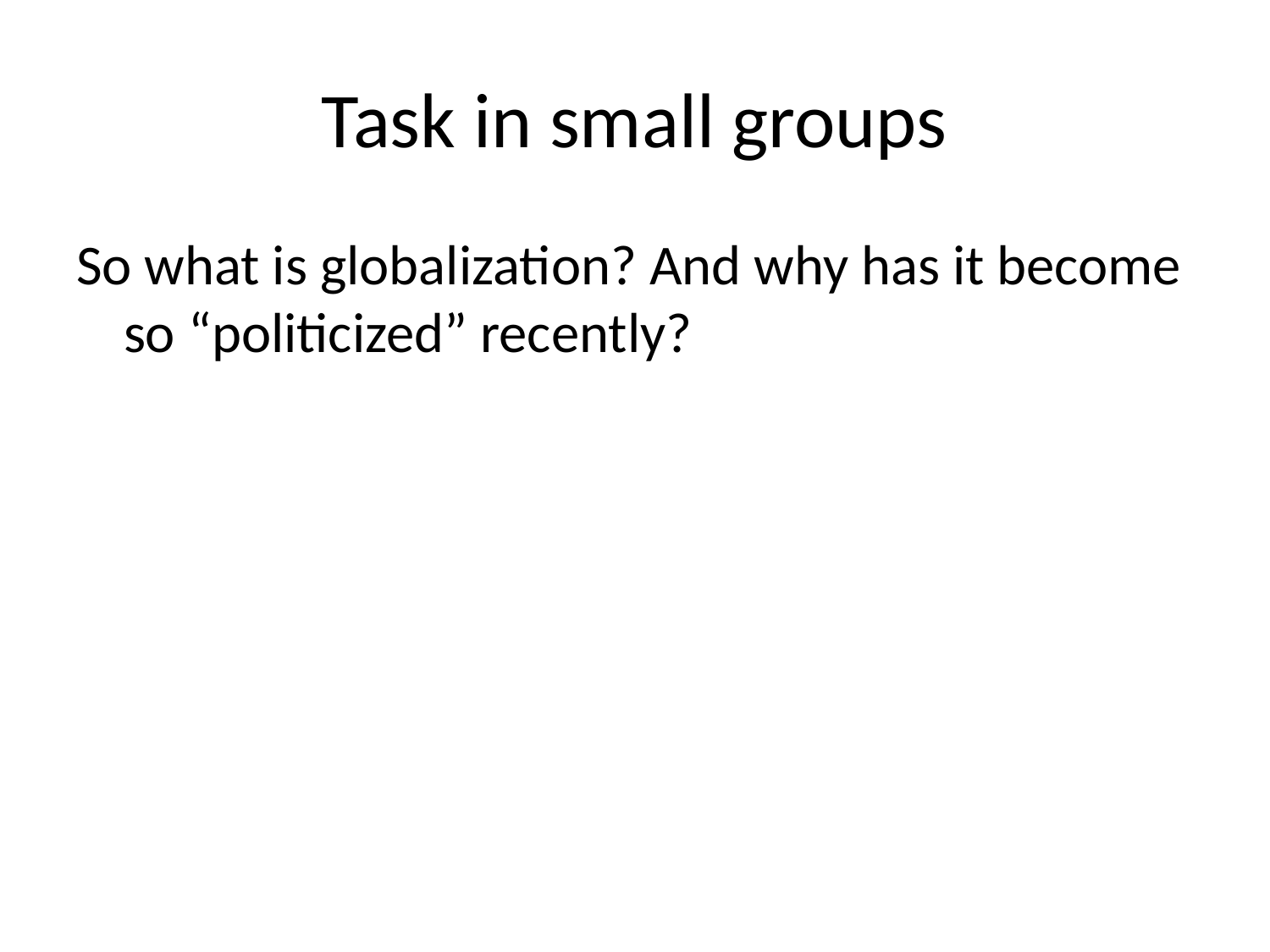

# Task in small groups
So what is globalization? And why has it become so “politicized” recently?